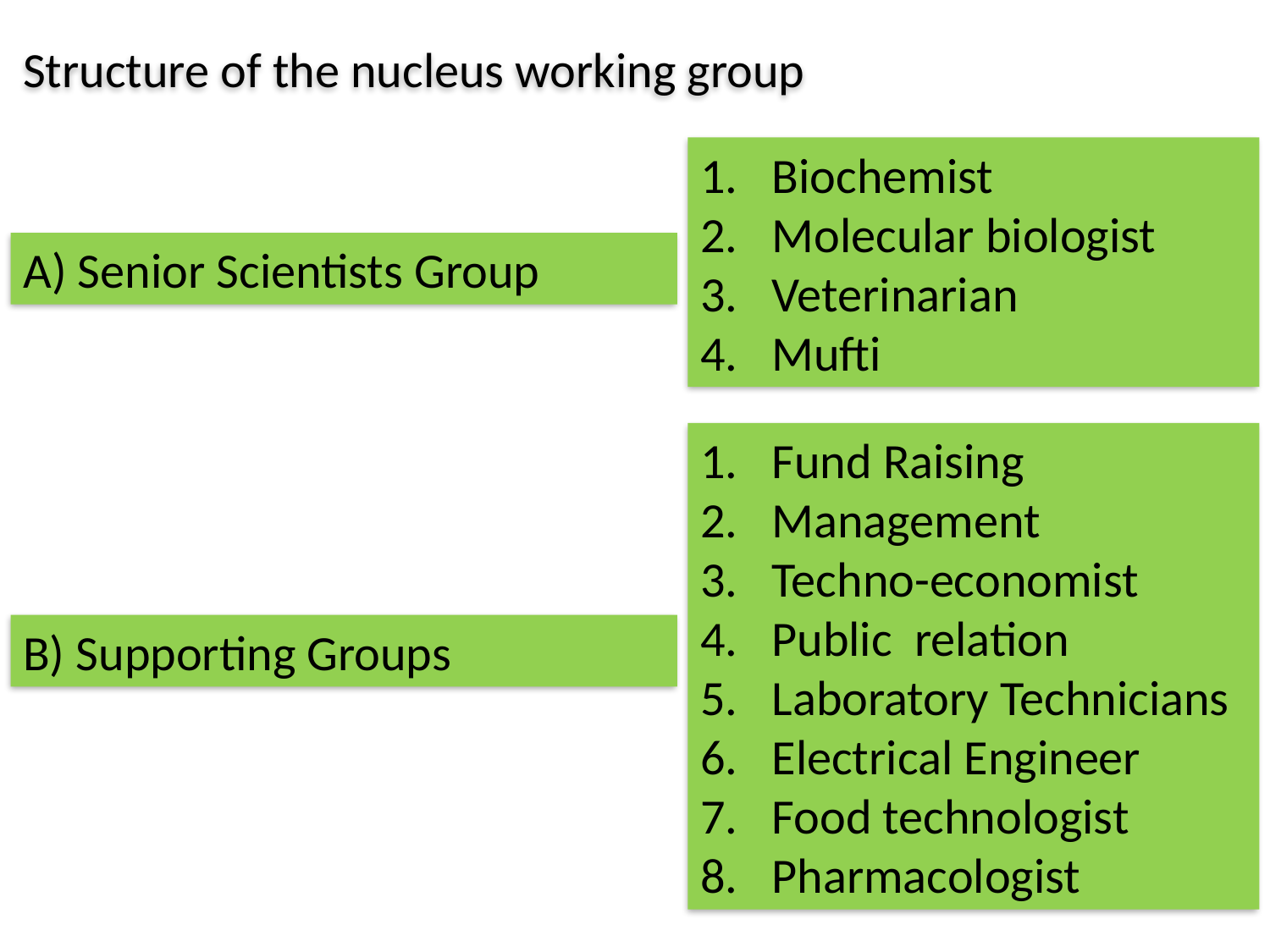

Structure of the nucleus working group
Biochemist
Molecular biologist
Veterinarian
Mufti
A) Senior Scientists Group
Fund Raising
Management
Techno-economist
Public  relation
Laboratory Technicians
Electrical Engineer
Food technologist
Pharmacologist
B) Supporting Groups